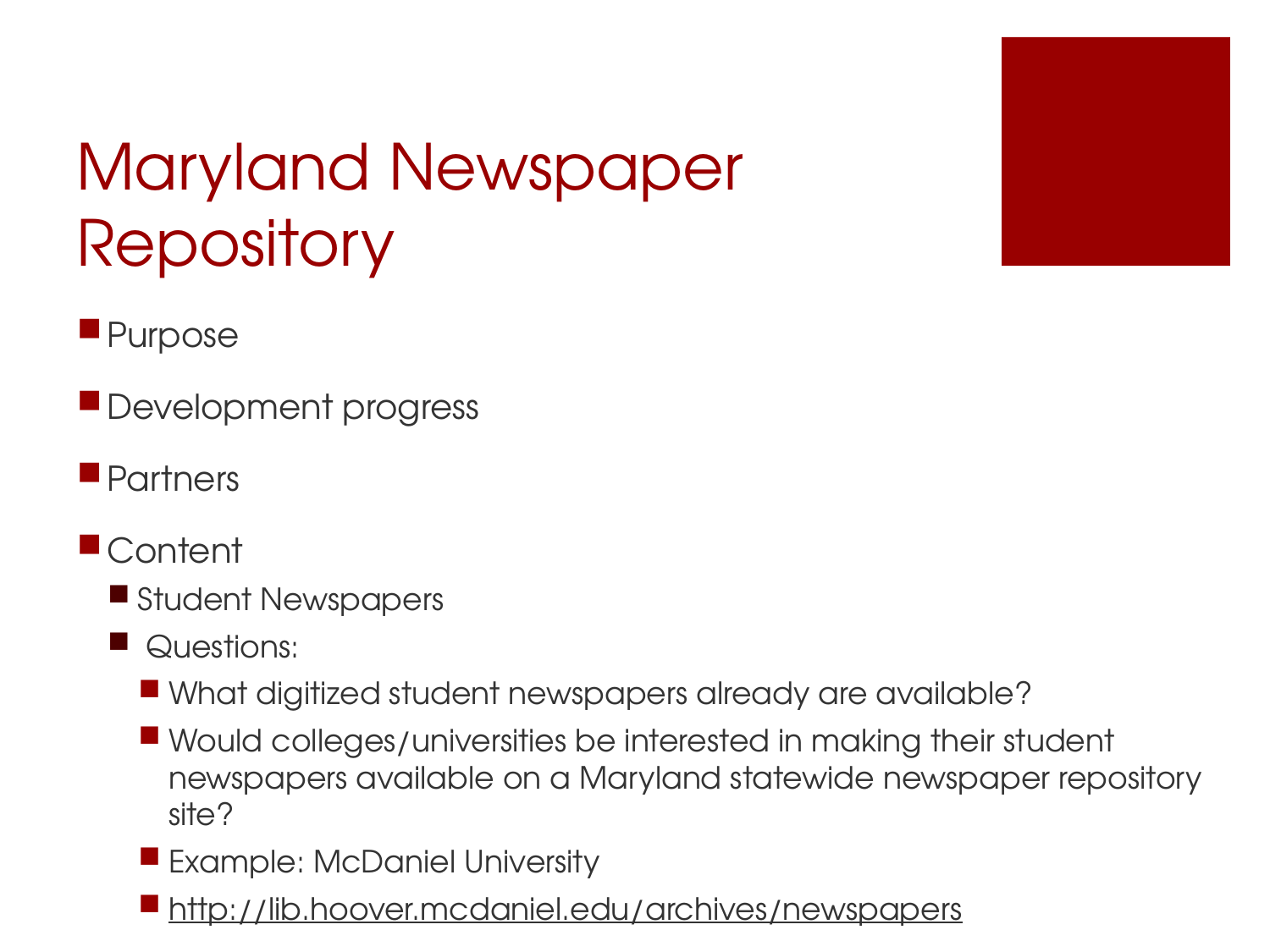

# Maryland Newspaper Repository
Purpose
Development progress
Partners
Content
Student Newspapers
 Questions:
What digitized student newspapers already are available?
Would colleges/universities be interested in making their student newspapers available on a Maryland statewide newspaper repository site?
Example: McDaniel University
http://lib.hoover.mcdaniel.edu/archives/newspapers